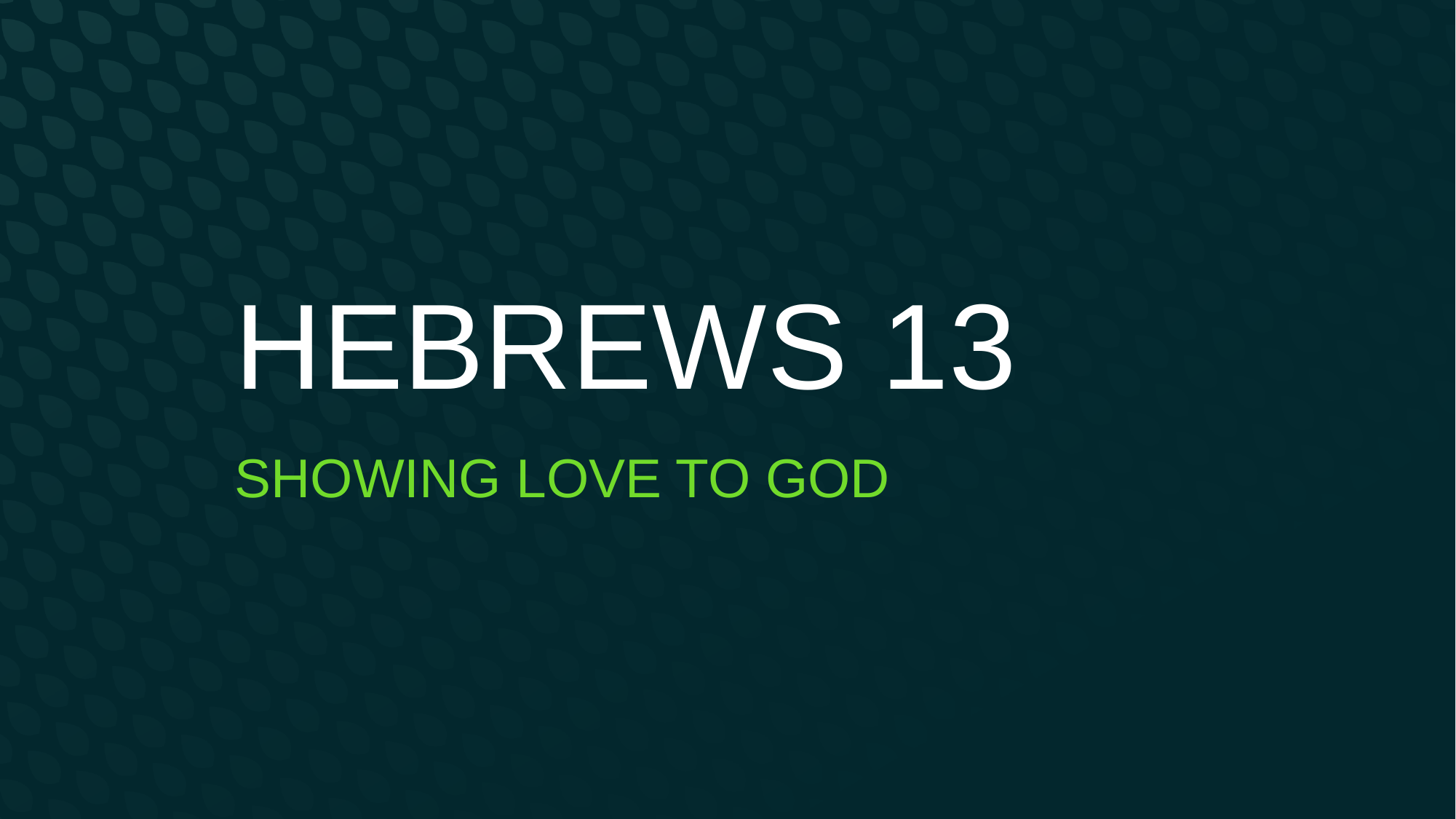

# Hebrews 13
Showing Love to God